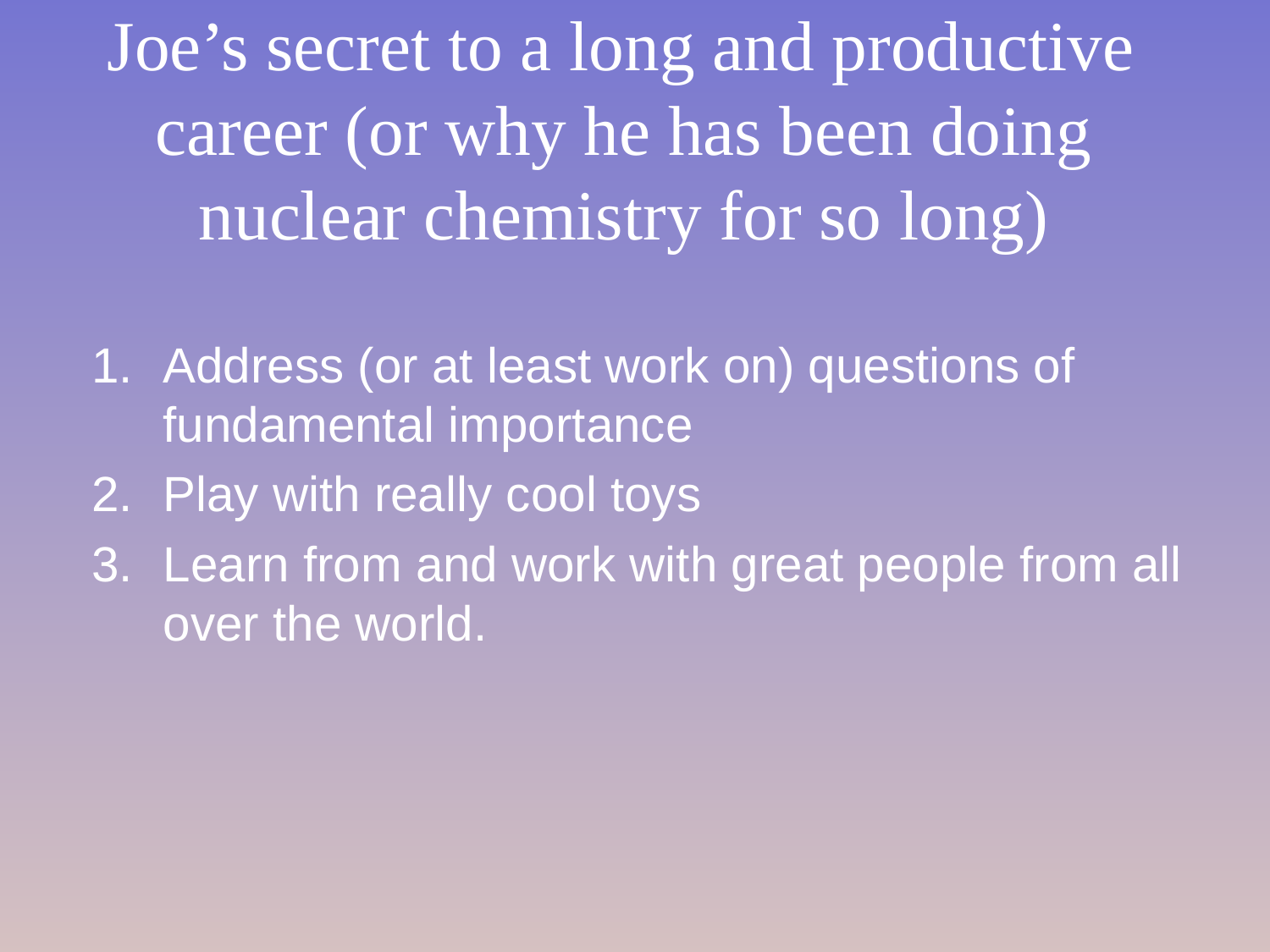

# Joe’s secret to a long and productive career (or why he has been doing nuclear chemistry for so long)
Address (or at least work on) questions of fundamental importance
Play with really cool toys
Learn from and work with great people from all over the world.